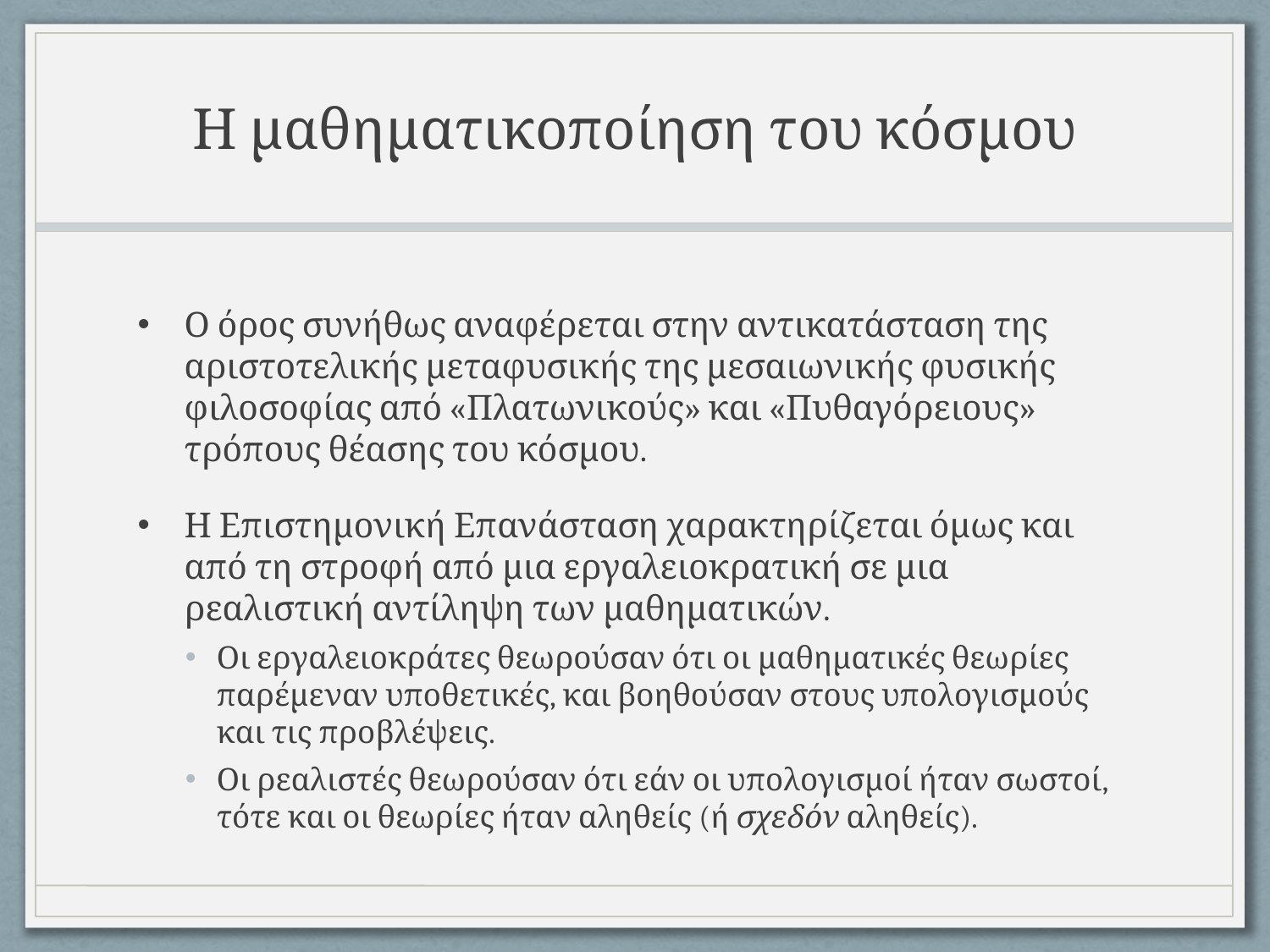

# Η μαθηματικοποίηση του κόσμου
Ο όρος συνήθως αναφέρεται στην αντικατάσταση της αριστοτελικής μεταφυσικής της μεσαιωνικής φυσικής φιλοσοφίας από «Πλατωνικούς» και «Πυθαγόρειους» τρόπους θέασης του κόσμου.
Η Επιστημονική Επανάσταση χαρακτηρίζεται όμως και από τη στροφή από μια εργαλειοκρατική σε μια ρεαλιστική αντίληψη των μαθηματικών.
Οι εργαλειοκράτες θεωρούσαν ότι οι μαθηματικές θεωρίες παρέμεναν υποθετικές, και βοηθούσαν στους υπολογισμούς και τις προβλέψεις.
Οι ρεαλιστές θεωρούσαν ότι εάν οι υπολογισμοί ήταν σωστοί, τότε και οι θεωρίες ήταν αληθείς (ή σχεδόν αληθείς).